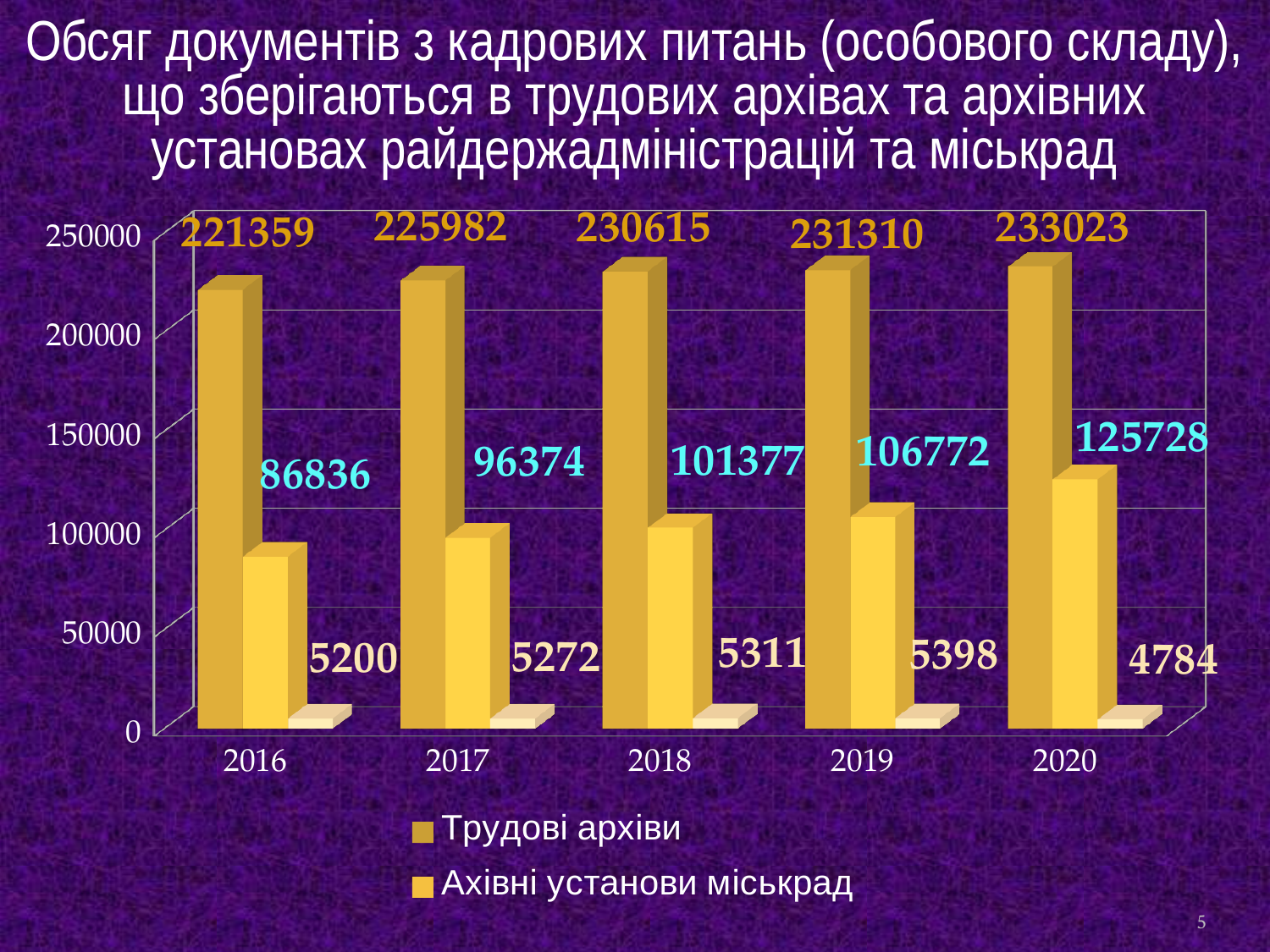

# Обсяг документів з кадрових питань (особового складу), що зберігаються в трудових архівах та архівних установах райдержадміністрацій та міськрад

[unsupported chart]

5